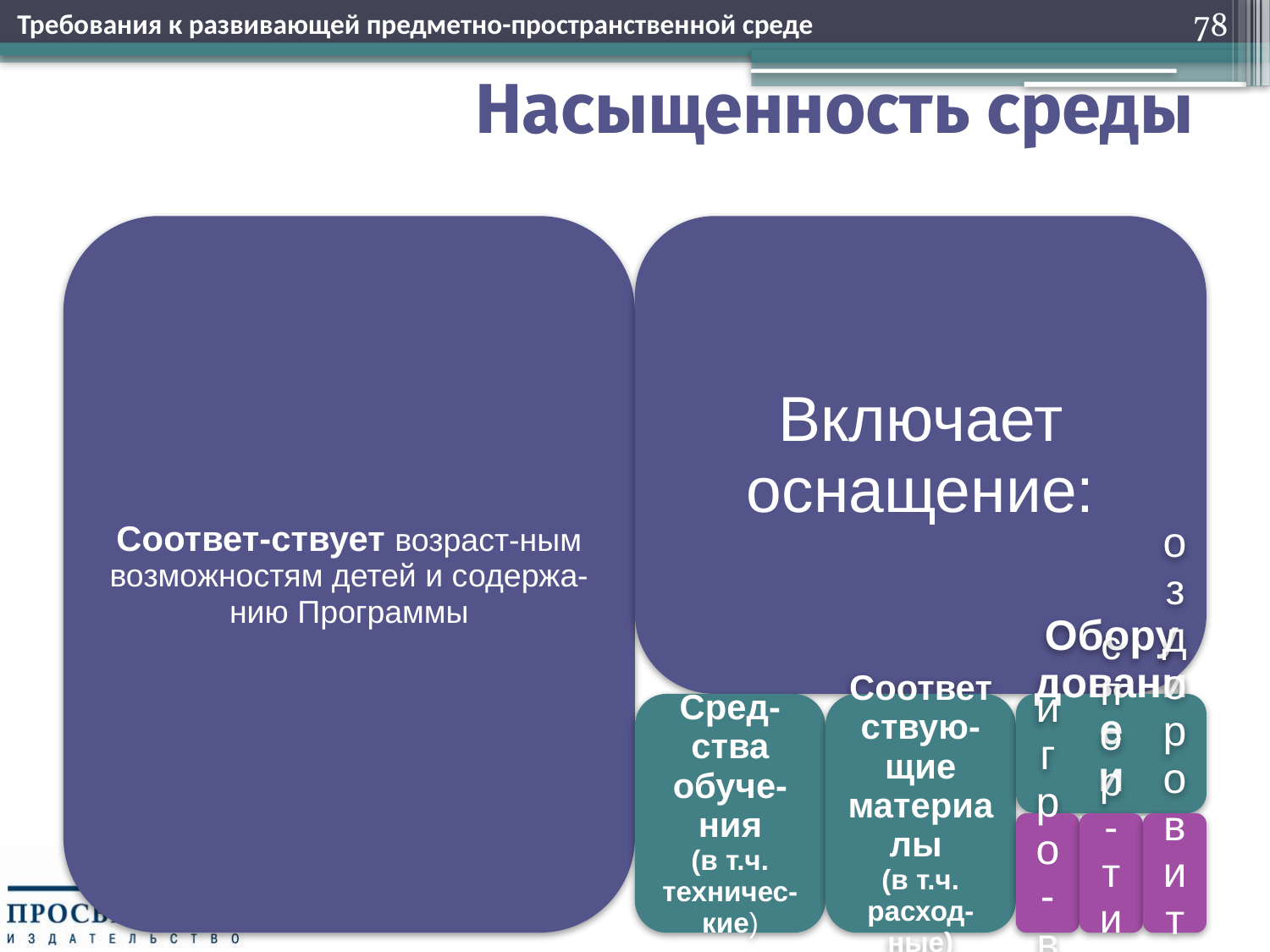

Требования к развивающей предметно-пространственной среде
78
# Насыщенность среды
Включает оснащение:
Сред-ства обуче-ния
(в т.ч. техничес-кие)